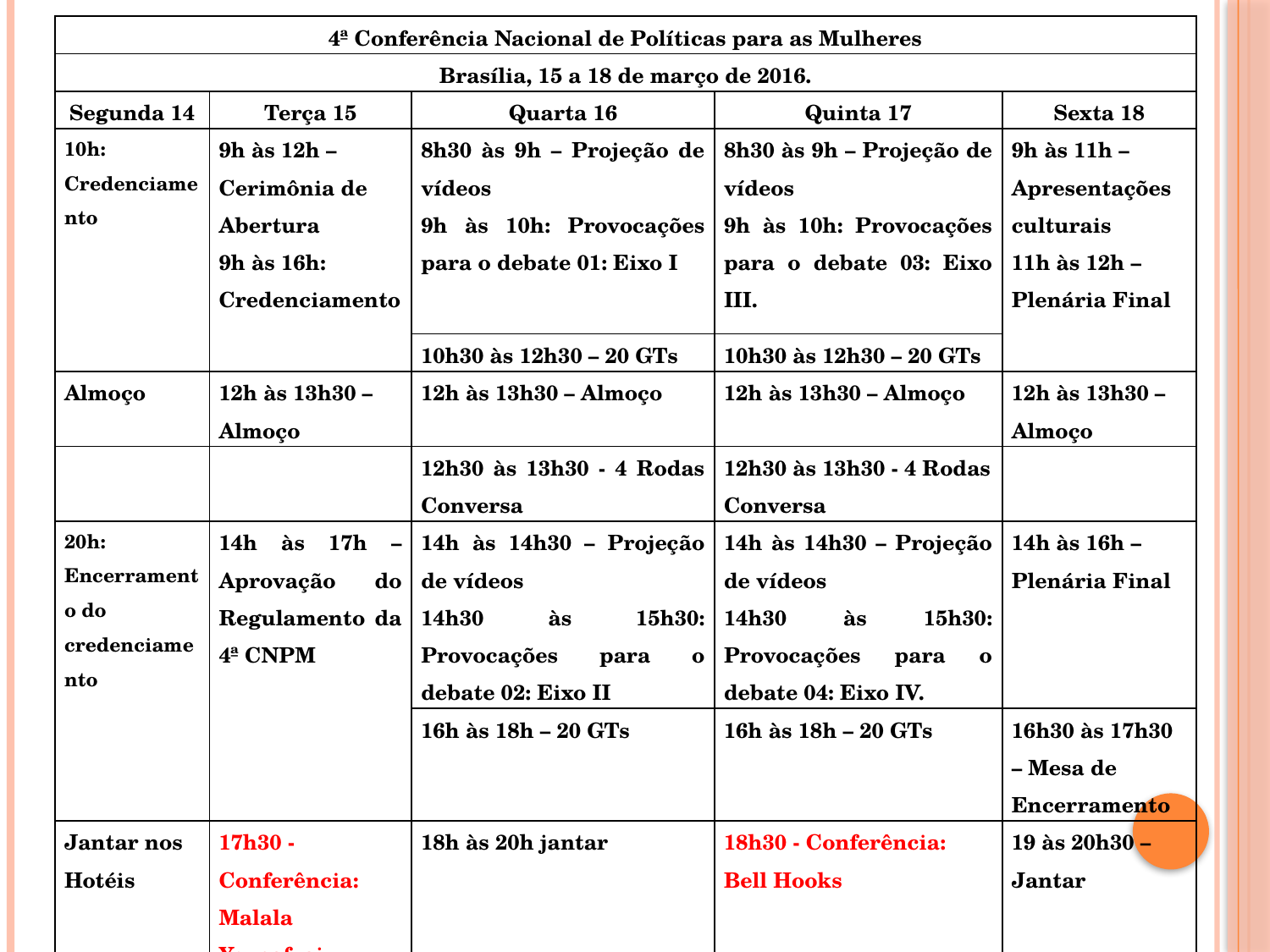

| 4ª Conferência Nacional de Políticas para as Mulheres |  |  |  |  |
| --- | --- | --- | --- | --- |
| Brasília, 15 a 18 de março de 2016. |  |  |  |  |
| Segunda 14 | Terça 15 | Quarta 16 | Quinta 17 | Sexta 18 |
| 10h: Credenciamento | 9h às 12h – Cerimônia de Abertura 9h às 16h: Credenciamento | 8h30 às 9h – Projeção de vídeos 9h às 10h: Provocações para o debate 01: Eixo I | 8h30 às 9h – Projeção de vídeos 9h às 10h: Provocações para o debate 03: Eixo III. | 9h às 11h – Apresentações culturais 11h às 12h – Plenária Final |
|  |  | 10h30 às 12h30 – 20 GTs | 10h30 às 12h30 – 20 GTs |  |
| Almoço | 12h às 13h30 – Almoço | 12h às 13h30 – Almoço | 12h às 13h30 – Almoço | 12h às 13h30 – Almoço |
|  |  | 12h30 às 13h30 - 4 Rodas Conversa | 12h30 às 13h30 - 4 Rodas Conversa |  |
| 20h: Encerramento do credenciamento | 14h às 17h – Aprovação do Regulamento da 4ª CNPM | 14h às 14h30 – Projeção de vídeos 14h30 às 15h30: Provocações para o debate 02: Eixo II | 14h às 14h30 – Projeção de vídeos 14h30 às 15h30: Provocações para o debate 04: Eixo IV. | 14h às 16h – Plenária Final |
|  |  | 16h às 18h – 20 GTs | 16h às 18h – 20 GTs | 16h30 às 17h30 – Mesa de Encerramento |
| Jantar nos Hotéis | 17h30 - Conferência: Malala Yousafzai | 18h às 20h jantar | 18h30 - Conferência: Bell Hooks | 19 às 20h30 – Jantar |
|  | 19 às 20h30 – Jantar | 20h – Atividade Cultural: Ellen Oléria | 19h às 20h30 – Jantar |  |